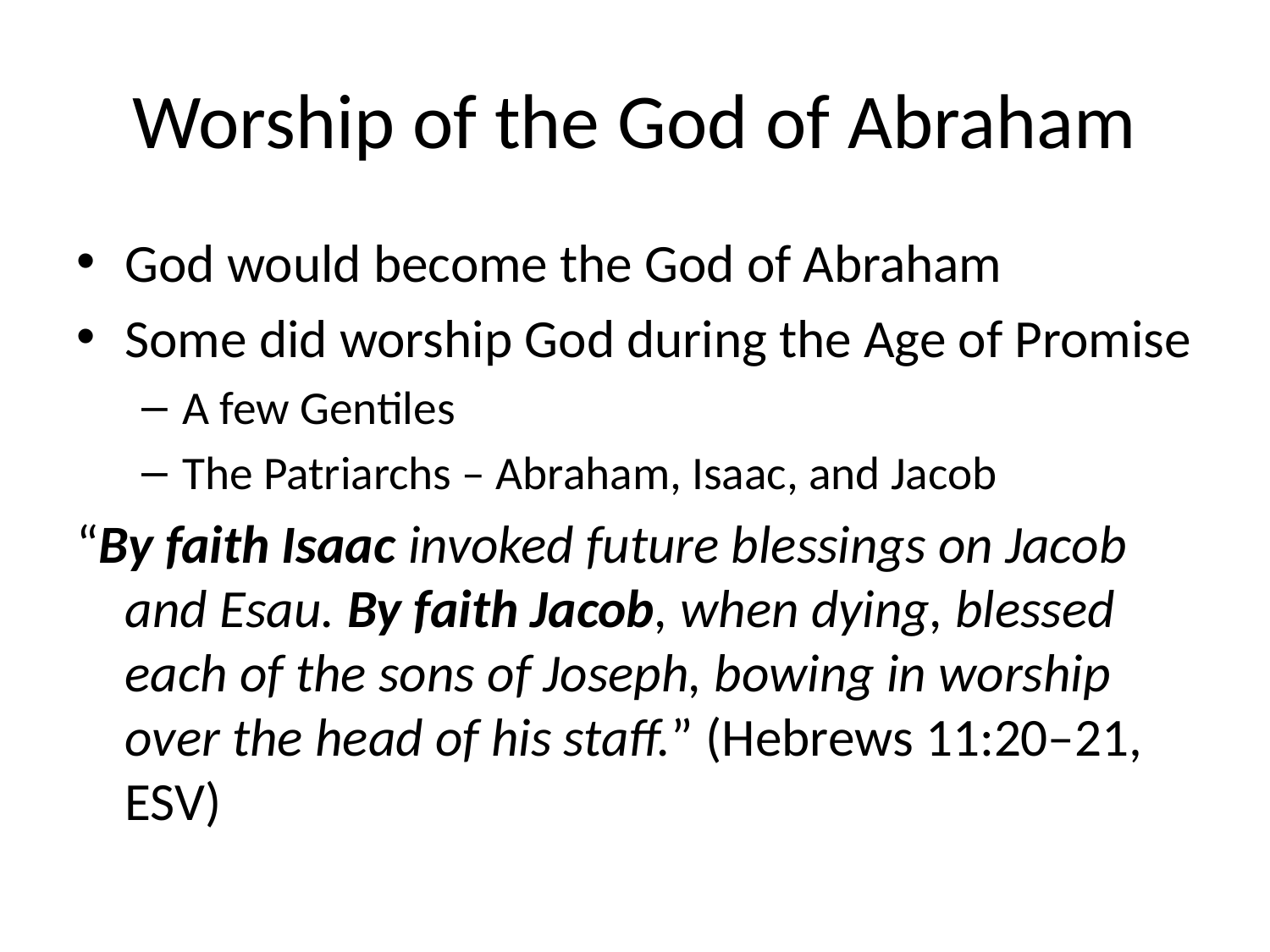

# Worship of the God of Abraham
God would become the God of Abraham
Some did worship God during the Age of Promise
A few Gentiles
The Patriarchs – Abraham, Isaac, and Jacob
“By faith Isaac invoked future blessings on Jacob and Esau. By faith Jacob, when dying, blessed each of the sons of Joseph, bowing in worship over the head of his staff.” (Hebrews 11:20–21, ESV)